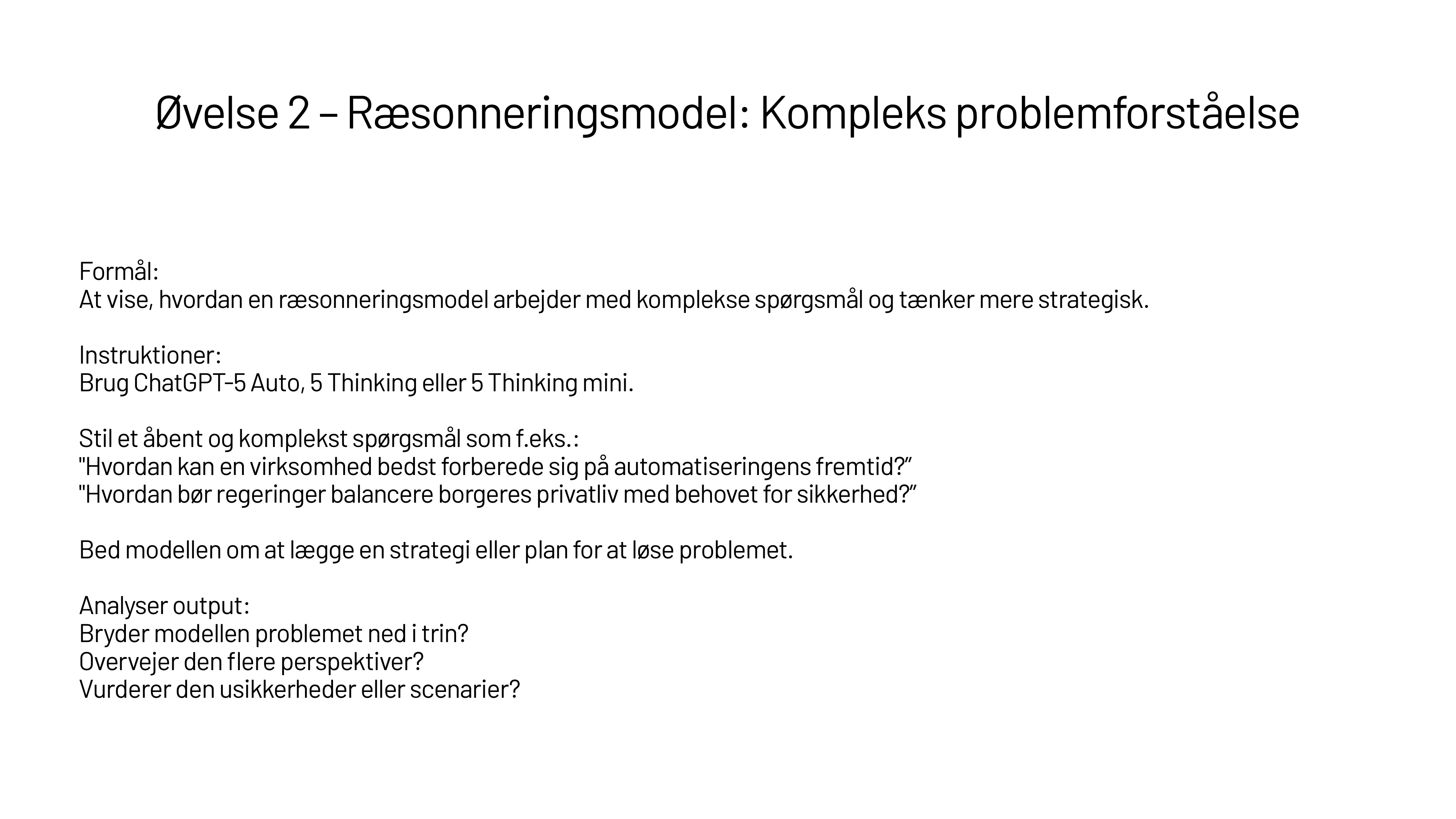

# Øvelse 2 – Ræsonneringsmodel: Kompleks problemforståelse
Formål:
At vise, hvordan en ræsonneringsmodel arbejder med komplekse spørgsmål og tænker mere strategisk.

Instruktioner:
Brug ChatGPT-5 Auto, 5 Thinking eller 5 Thinking mini.

Stil et åbent og komplekst spørgsmål som f.eks.:
"Hvordan kan en virksomhed bedst forberede sig på automatiseringens fremtid?”
"Hvordan bør regeringer balancere borgeres privatliv med behovet for sikkerhed?”

Bed modellen om at lægge en strategi eller plan for at løse problemet.

Analyser output:
Bryder modellen problemet ned i trin?
Overvejer den flere perspektiver?
Vurderer den usikkerheder eller scenarier?